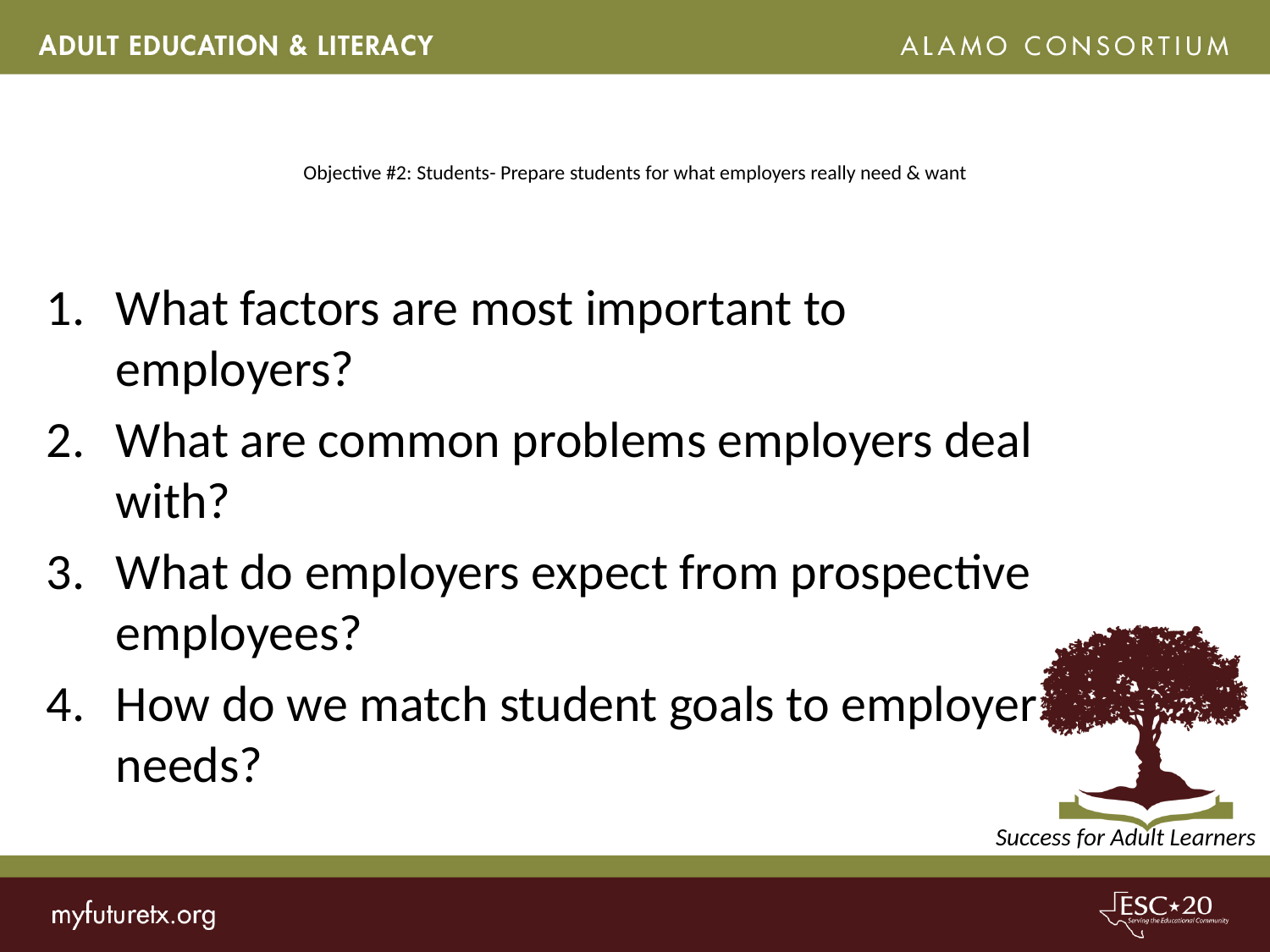

# Objective #2: Students- Prepare students for what employers really need & want
What factors are most important to employers?
What are common problems employers deal with?
What do employers expect from prospective employees?
How do we match student goals to employer needs?